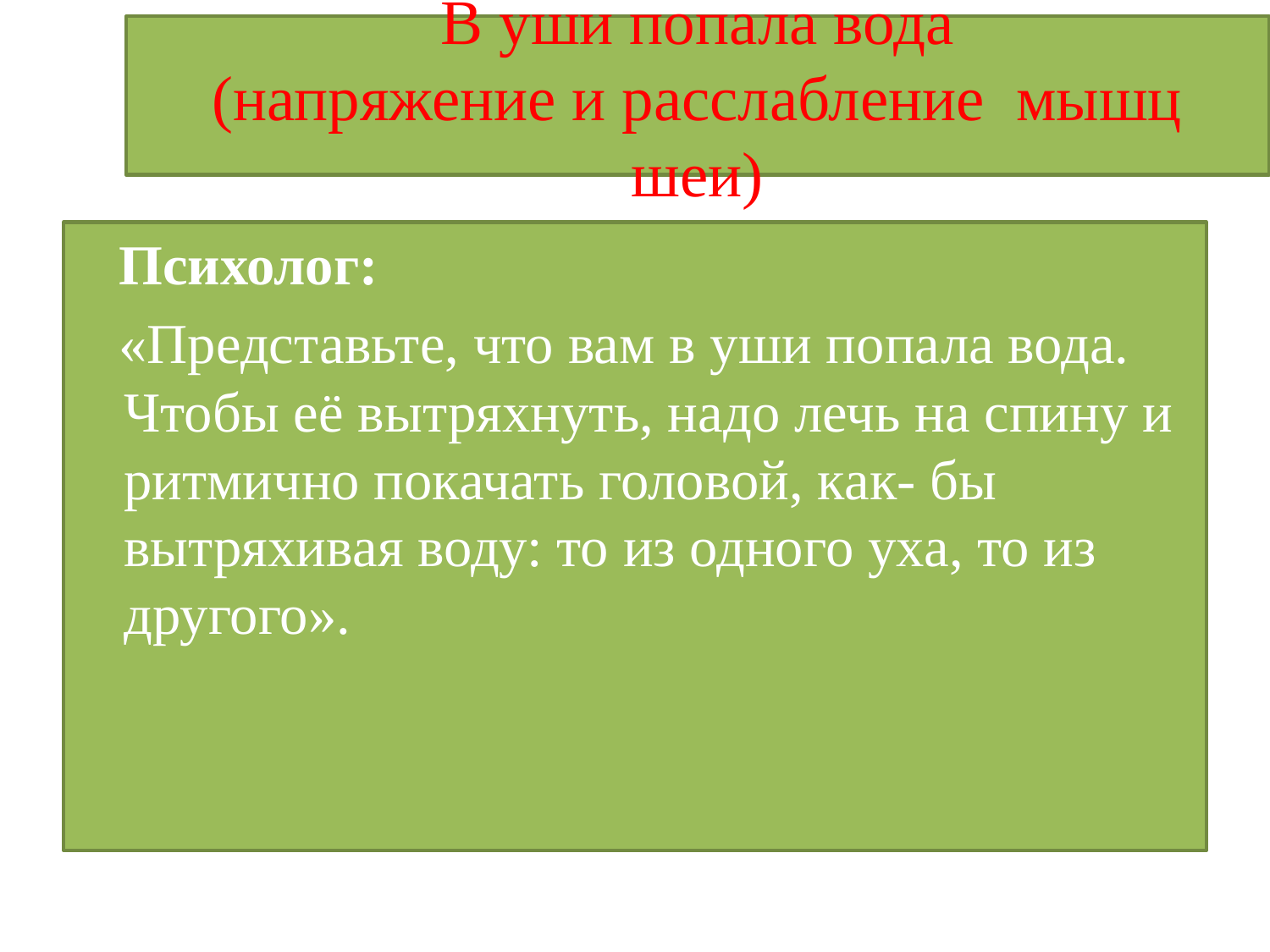

# В уши попала вода (напряжение и расслабление  мышц шеи)
   Психолог:
   «Представьте, что вам в уши попала вода. Чтобы её вытряхнуть, надо лечь на спину и ритмично покачать головой, как- бы вытряхивая воду: то из одного уха, то из другого».